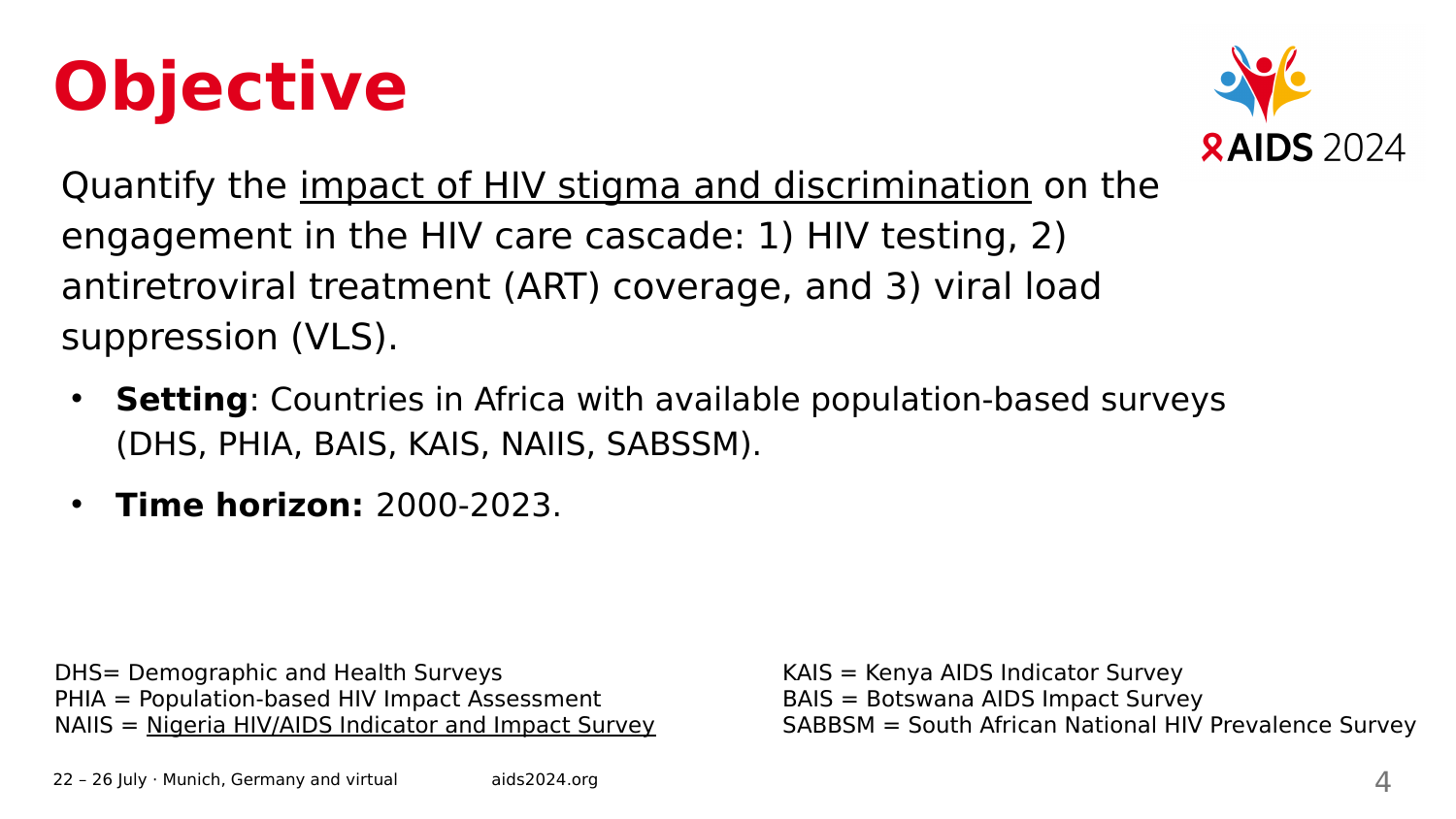

# Objective
Quantify the impact of HIV stigma and discrimination on the engagement in the HIV care cascade: 1) HIV testing, 2) antiretroviral treatment (ART) coverage, and 3) viral load suppression (VLS).
Setting: Countries in Africa with available population-based surveys (DHS, PHIA, BAIS, KAIS, NAIIS, SABSSM).
Time horizon: 2000-2023.
DHS= Demographic and Health Surveys 		KAIS = Kenya AIDS Indicator Survey
PHIA = Population-based HIV Impact Assessment 		BAIS = Botswana AIDS Impact Survey
NAIIS = Nigeria HIV/AIDS Indicator and Impact Survey	SABBSM = South African National HIV Prevalence Survey

4